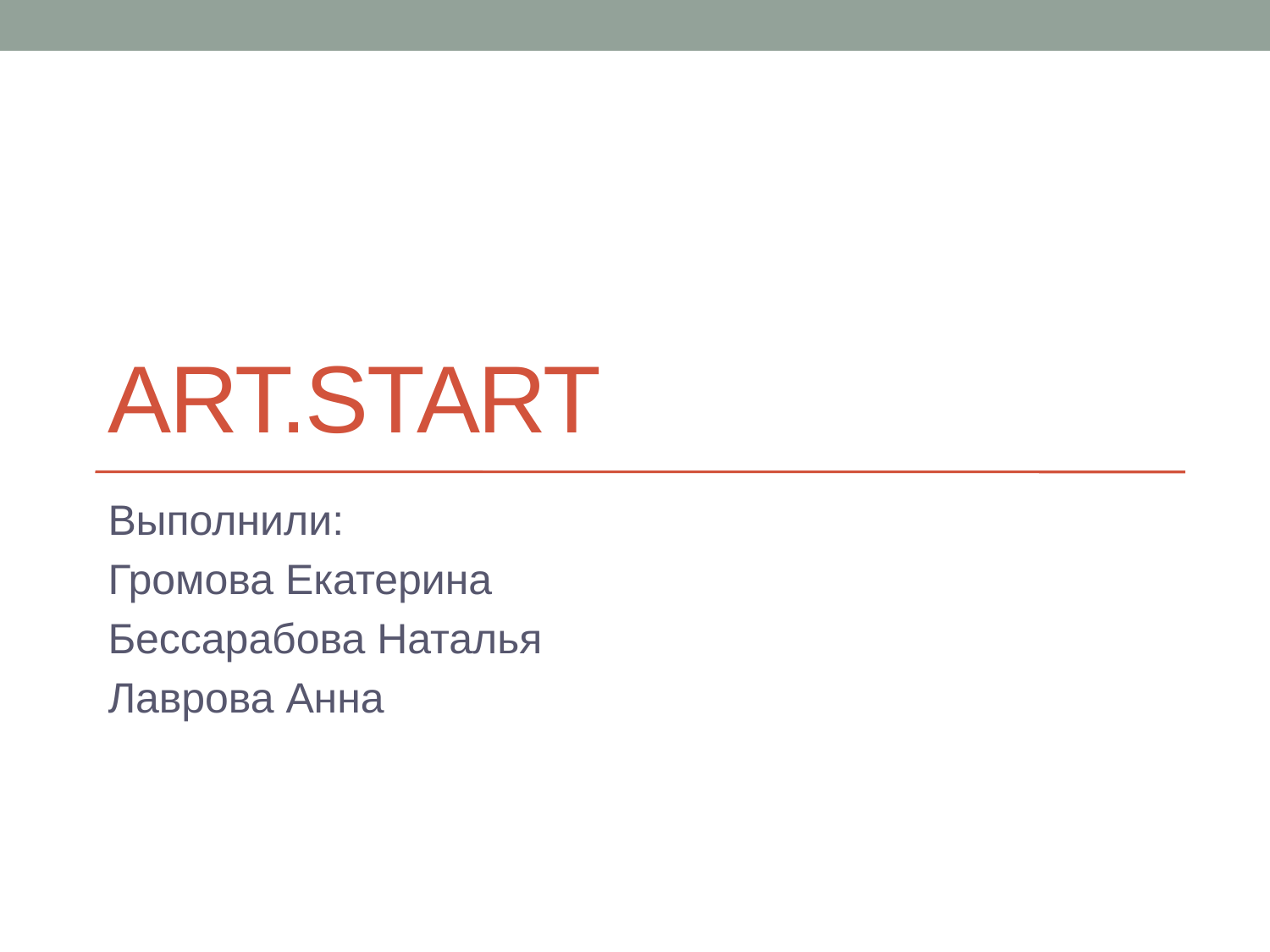

# Art.start
Выполнили:
Громова Екатерина
Бессарабова Наталья
Лаврова Анна